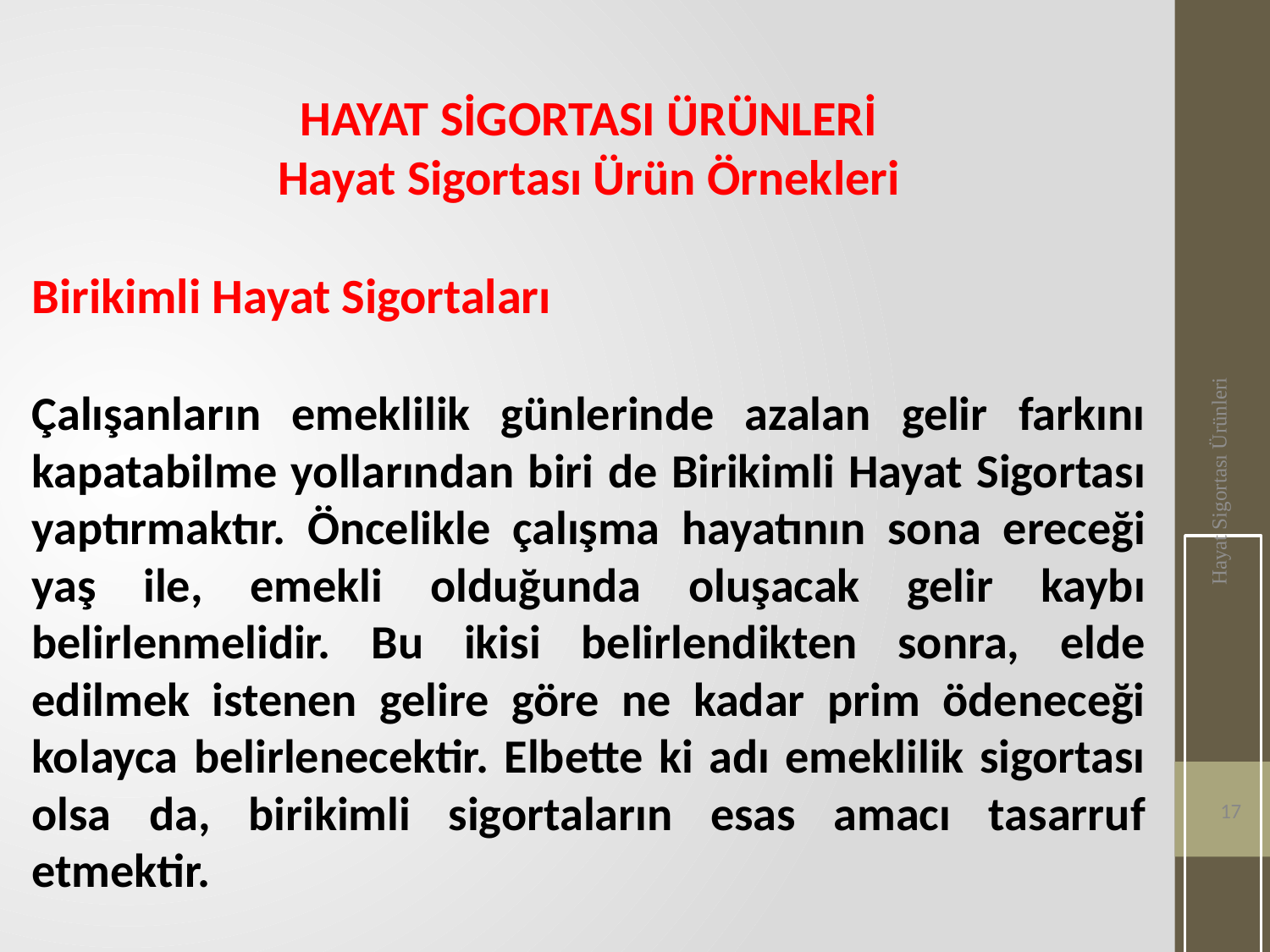

HAYAT SİGORTASI ÜRÜNLERİ
Hayat Sigortası Ürün Örnekleri

Birikimli Hayat Sigortaları

Çalışanların emeklilik günlerinde azalan gelir farkını kapatabilme yollarından biri de Birikimli Hayat Sigortası yaptırmaktır. Öncelikle çalışma hayatının sona ereceği yaş ile, emekli olduğunda oluşacak gelir kaybı belirlenmelidir. Bu ikisi belirlendikten sonra, elde edilmek istenen gelire göre ne kadar prim ödeneceği kolayca belirlenecektir. Elbette ki adı emeklilik sigortası olsa da, birikimli sigortaların esas amacı tasarruf etmektir.
Hayat Sigortası Ürünleri
17